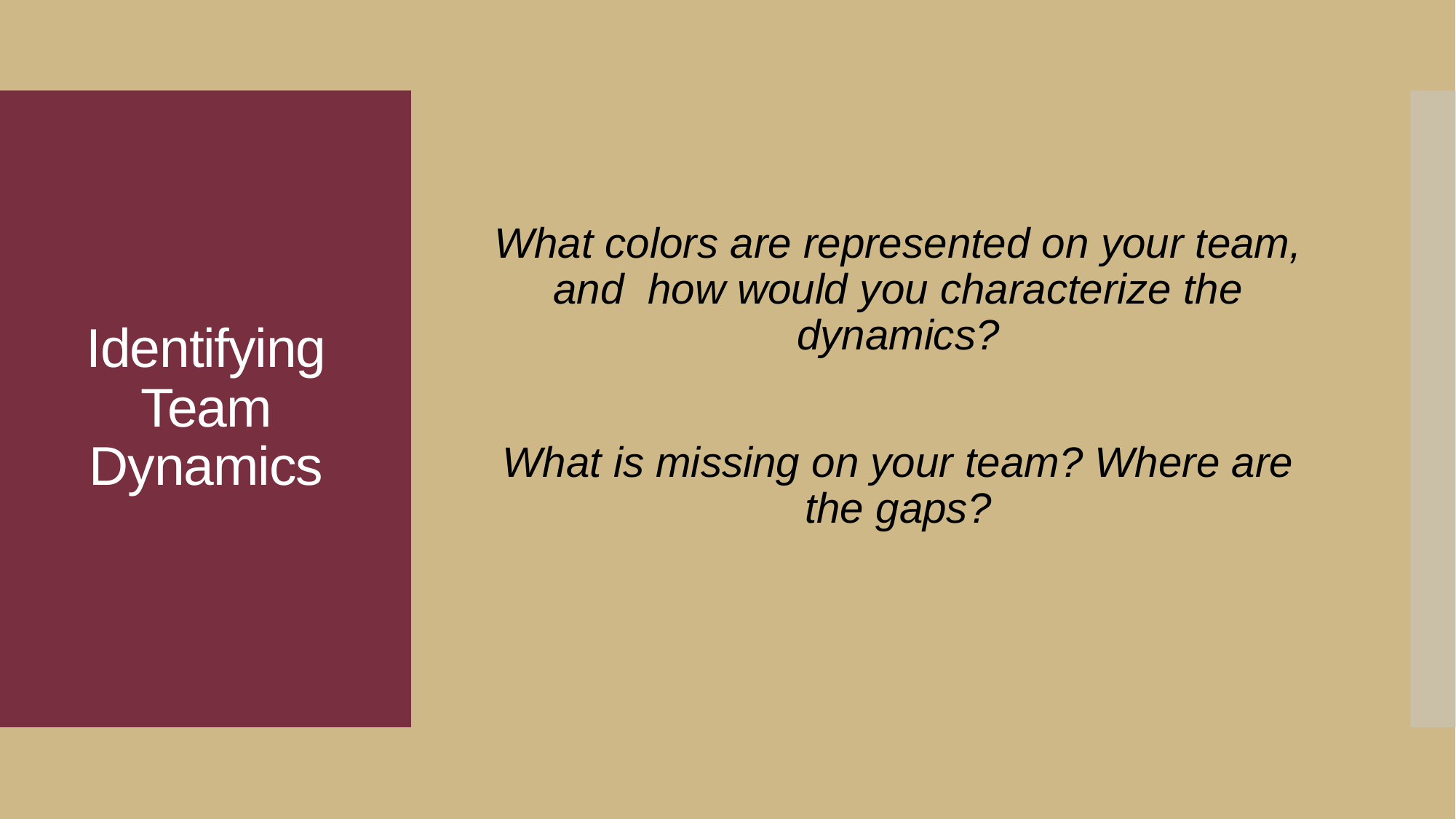

What colors are represented on your team, and  how would you characterize the dynamics?

What is missing on your team? Where are the gaps?

# Identifying Team Dynamics